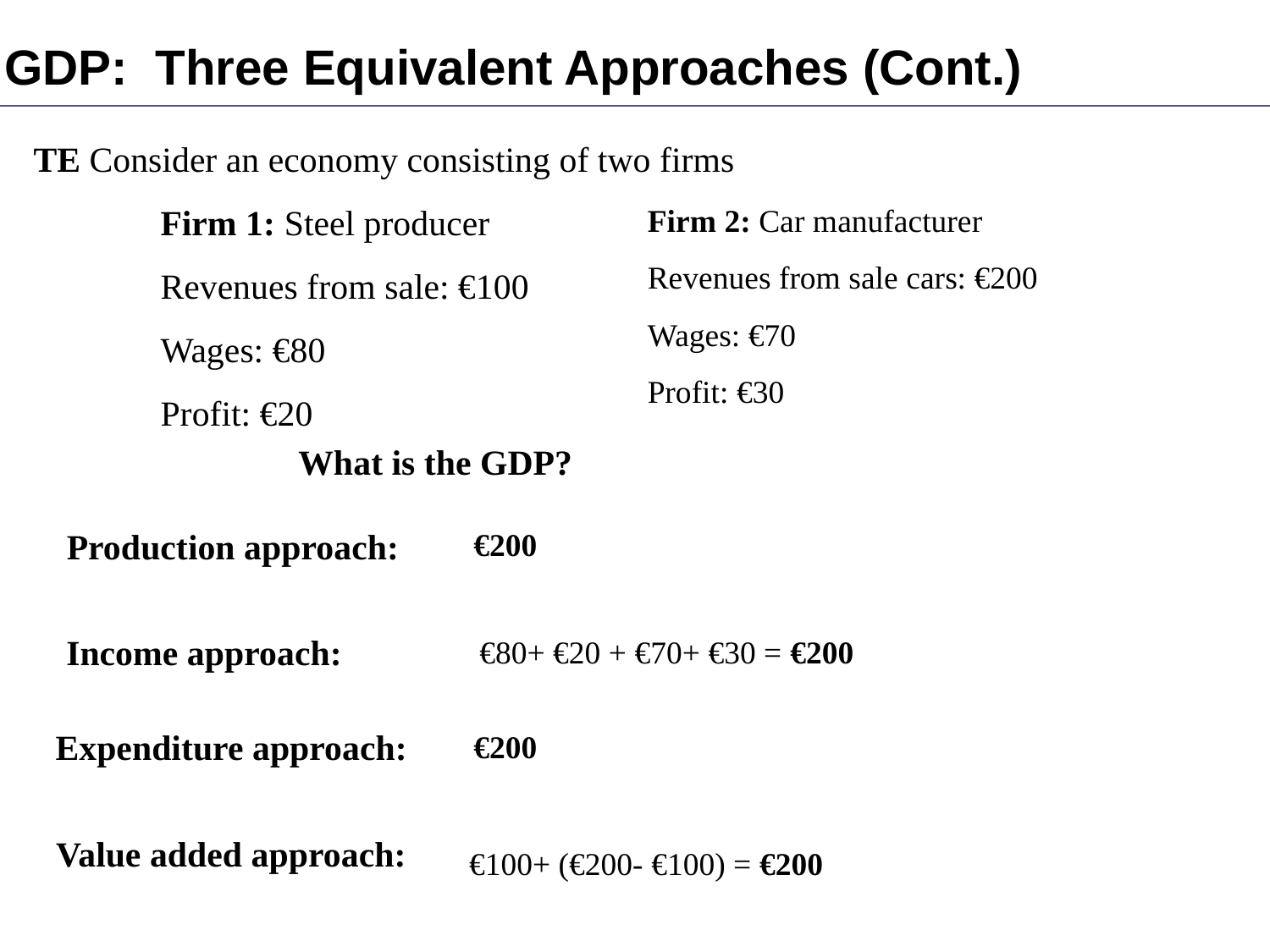

GDP:  Three Equivalent Approaches (Cont.)
TE Consider an economy consisting of two firms
	Firm 1: Steel producer
	Revenues from sale: €100
	Wages: €80
	Profit: €20

Firm 2: Car manufacturer
Revenues from sale cars: €200
Wages: €70
Profit: €30
What is the GDP?
Production approach:
€200
Income approach:
€80+ €20 + €70+ €30 = €200
Expenditure approach:
€200
Value added approach:
€100+ (€200- €100) = €200